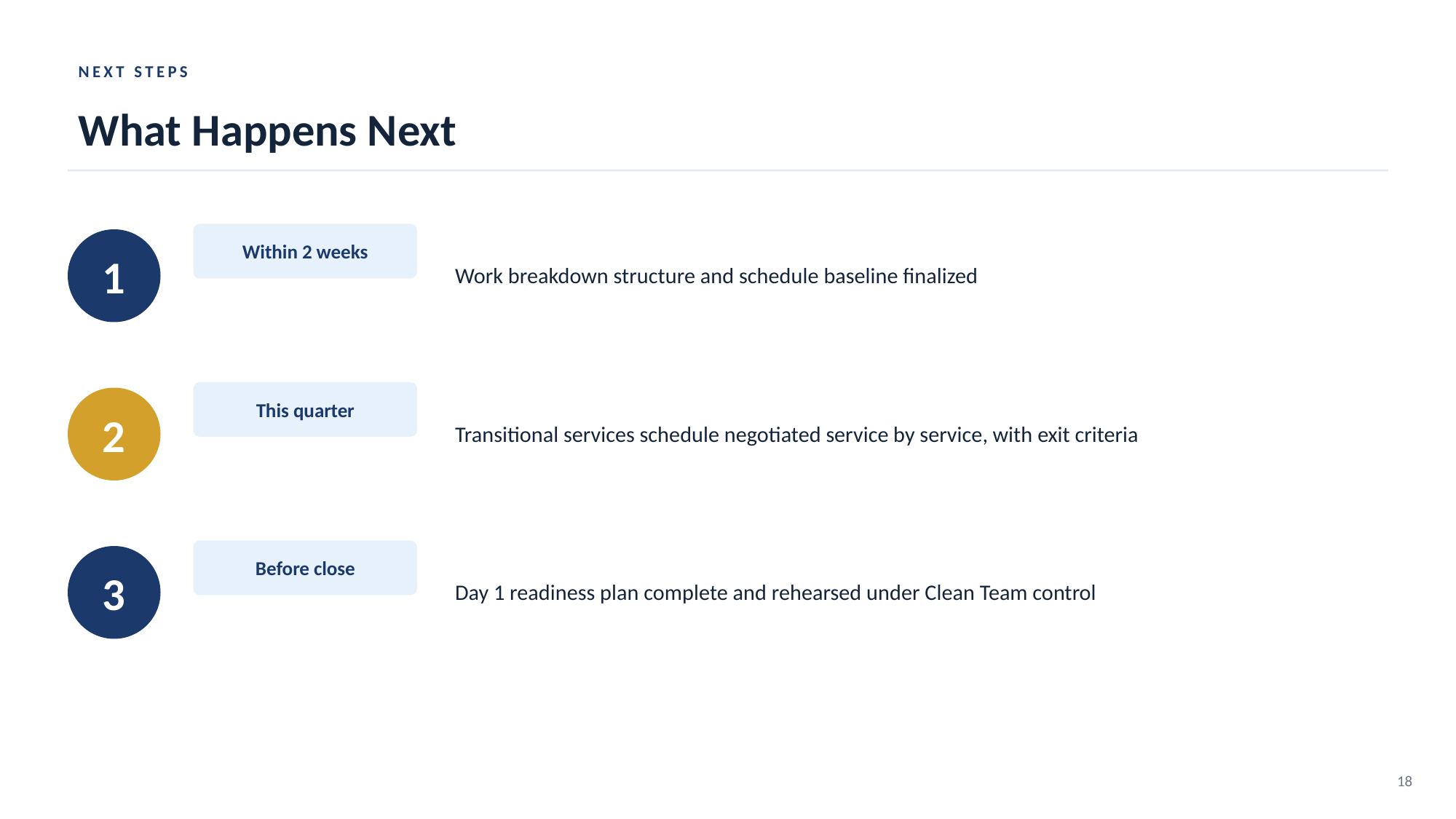

NEXT STEPS
What Happens Next

Work breakdown structure and schedule baseline finalized

Within 2 weeks

1
Transitional services schedule negotiated service by service, with exit criteria

This quarter

2
Day 1 readiness plan complete and rehearsed under Clean Team control

Before close

3
18